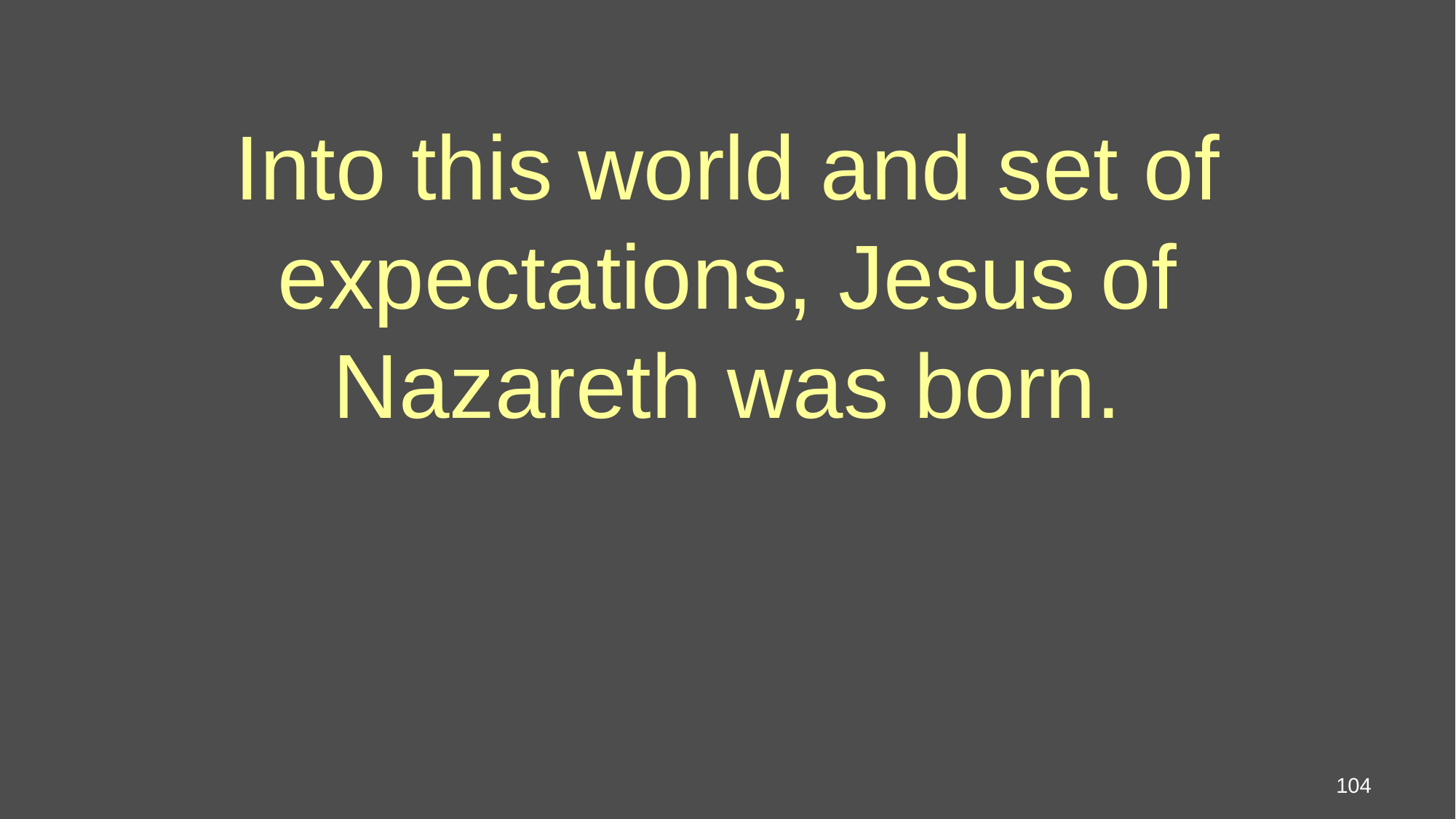

Into this world and set of expectations, Jesus of Nazareth was born.
104